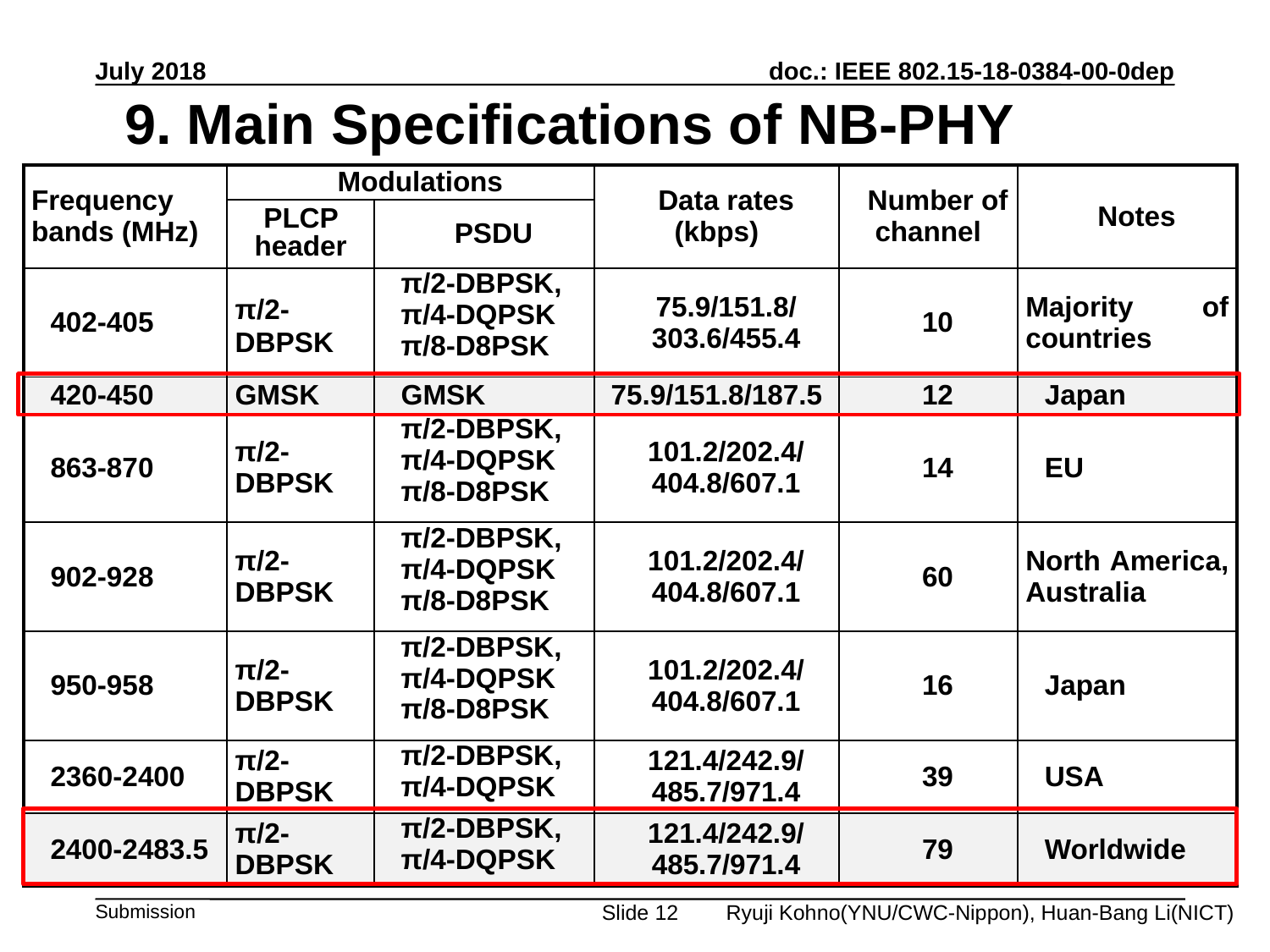

July 2018
9. Main Specifications of NB-PHY
| Frequency bands (MHz) | Modulations |  | Data rates (kbps) | Number of channel | Notes |
| --- | --- | --- | --- | --- | --- |
|  | PLCP header | PSDU |  |  |  |
| 402-405 | π/2-　DBPSK | π/2-DBPSK, π/4-DQPSK π/8-D8PSK | 75.9/151.8/ 303.6/455.4 | 10 | Majority of countries |
| 420-450 | GMSK | GMSK | 75.9/151.8/187.5 | 12 | Japan |
| 863-870 | π/2-DBPSK | π/2-DBPSK, π/4-DQPSK π/8-D8PSK | 101.2/202.4/ 404.8/607.1 | 14 | EU |
| 902-928 | π/2-DBPSK | π/2-DBPSK, π/4-DQPSK π/8-D8PSK | 101.2/202.4/ 404.8/607.1 | 60 | North America, Australia |
| 950-958 | π/2-DBPSK | π/2-DBPSK, π/4-DQPSK π/8-D8PSK | 101.2/202.4/ 404.8/607.1 | 16 | Japan |
| 2360-2400 | π/2-DBPSK | π/2-DBPSK, π/4-DQPSK | 121.4/242.9/ 485.7/971.4 | 39 | USA |
| 2400-2483.5 | π/2-DBPSK | π/2-DBPSK, π/4-DQPSK | 121.4/242.9/ 485.7/971.4 | 79 | Worldwide |

Ryuji Kohno(YNU/CWC-Nippon), Huan-Bang Li(NICT)
Slide 12